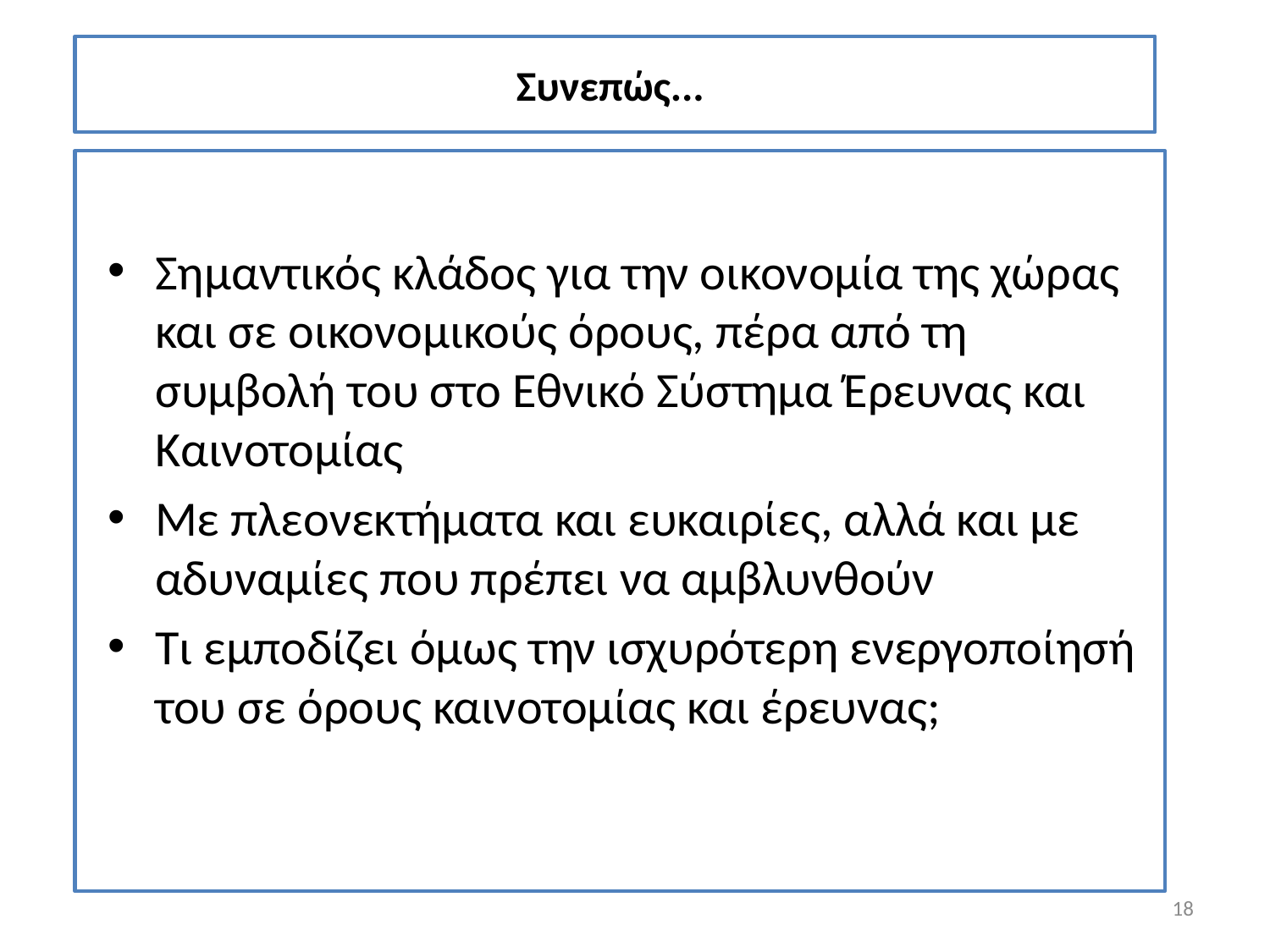

Συνεπώς...

Σημαντικός κλάδος για την οικονομία της χώρας και σε οικονομικούς όρους, πέρα από τη συμβολή του στο Εθνικό Σύστημα Έρευνας και Καινοτομίας
Με πλεονεκτήματα και ευκαιρίες, αλλά και με αδυναμίες που πρέπει να αμβλυνθούν
Τι εμποδίζει όμως την ισχυρότερη ενεργοποίησή του σε όρους καινοτομίας και έρευνας;
18